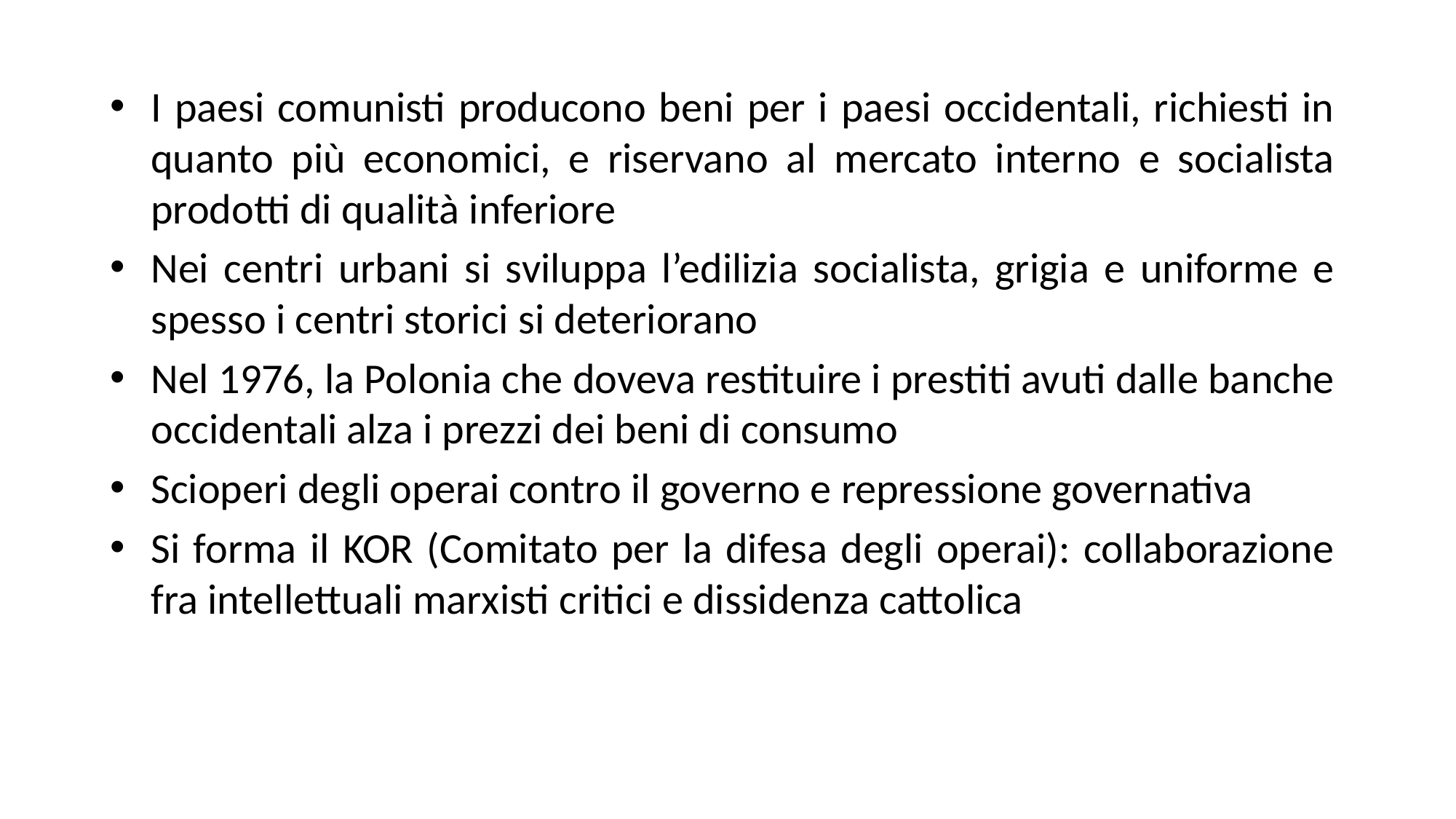

I paesi comunisti producono beni per i paesi occidentali, richiesti in quanto più economici, e riservano al mercato interno e socialista prodotti di qualità inferiore
Nei centri urbani si sviluppa l’edilizia socialista, grigia e uniforme e spesso i centri storici si deteriorano
Nel 1976, la Polonia che doveva restituire i prestiti avuti dalle banche occidentali alza i prezzi dei beni di consumo
Scioperi degli operai contro il governo e repressione governativa
Si forma il KOR (Comitato per la difesa degli operai): collaborazione fra intellettuali marxisti critici e dissidenza cattolica